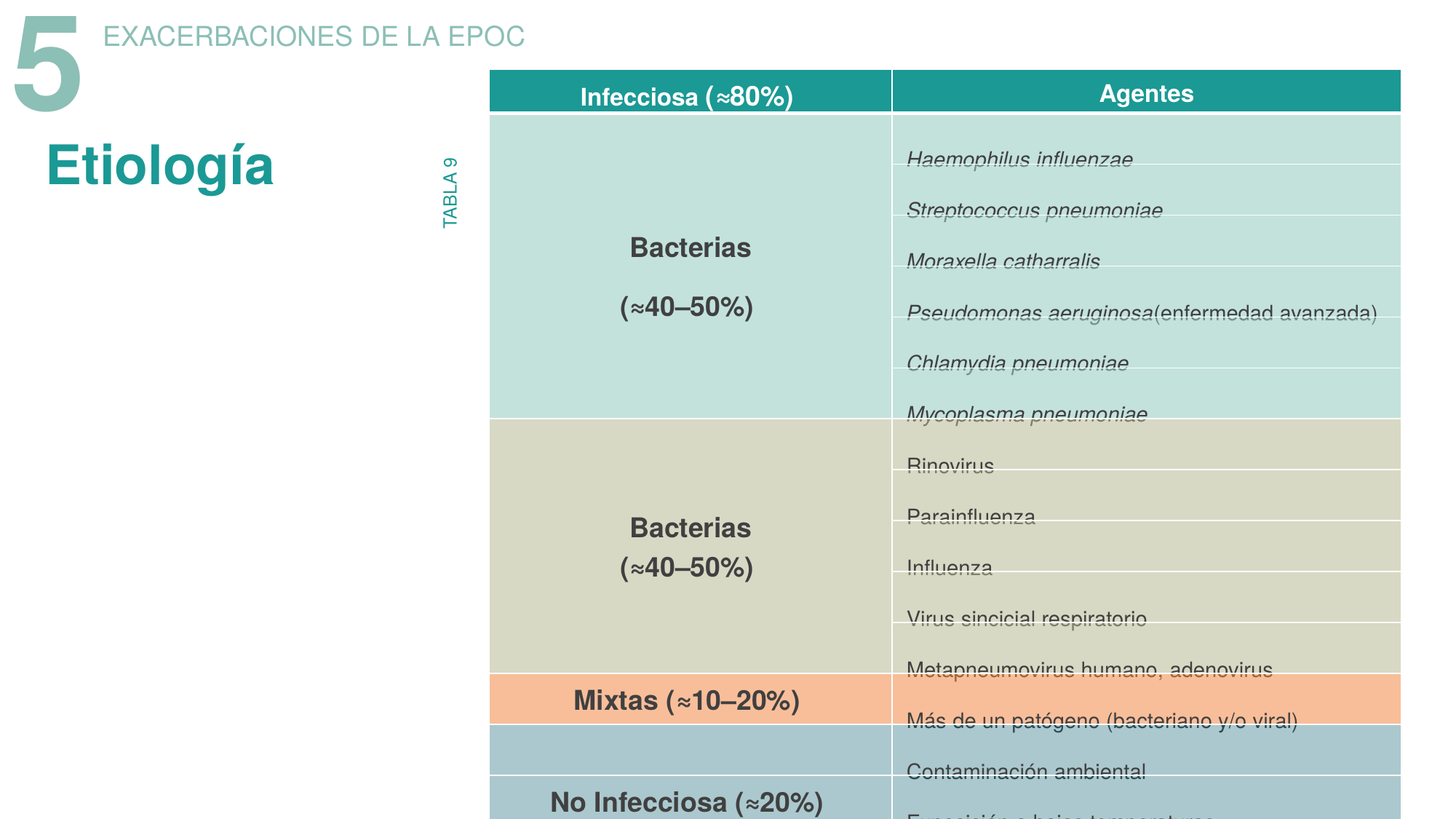

5
EXACERBACIONES DE LA EPOC

| Infecciosa (≈80%) | Agentes |
| --- | --- |
| Bacterias (≈40–50%) | Haemophilus influenzae |
|  | Streptococcus pneumoniae |
|  | Moraxella catharralis |
|  | Pseudomonas aeruginosa(enfermedad avanzada) |
|  | Chlamydia pneumoniae |
|  | Mycoplasma pneumoniae |
| Bacterias (≈40–50%) | Rinovirus |
|  | Parainfluenza |
|  | Influenza |
|  | Virus sincicial respiratorio |
|  | Metapneumovirus humano, adenovirus |
| Mixtas (≈10–20%) | Más de un patógeno (bacteriano y/o viral) |
|  | Contaminación ambiental |
| No Infecciosa (≈20%) | Exposición a bajas temperaturas |
|  | Causa desconocida |
Etiología
TABLA 9